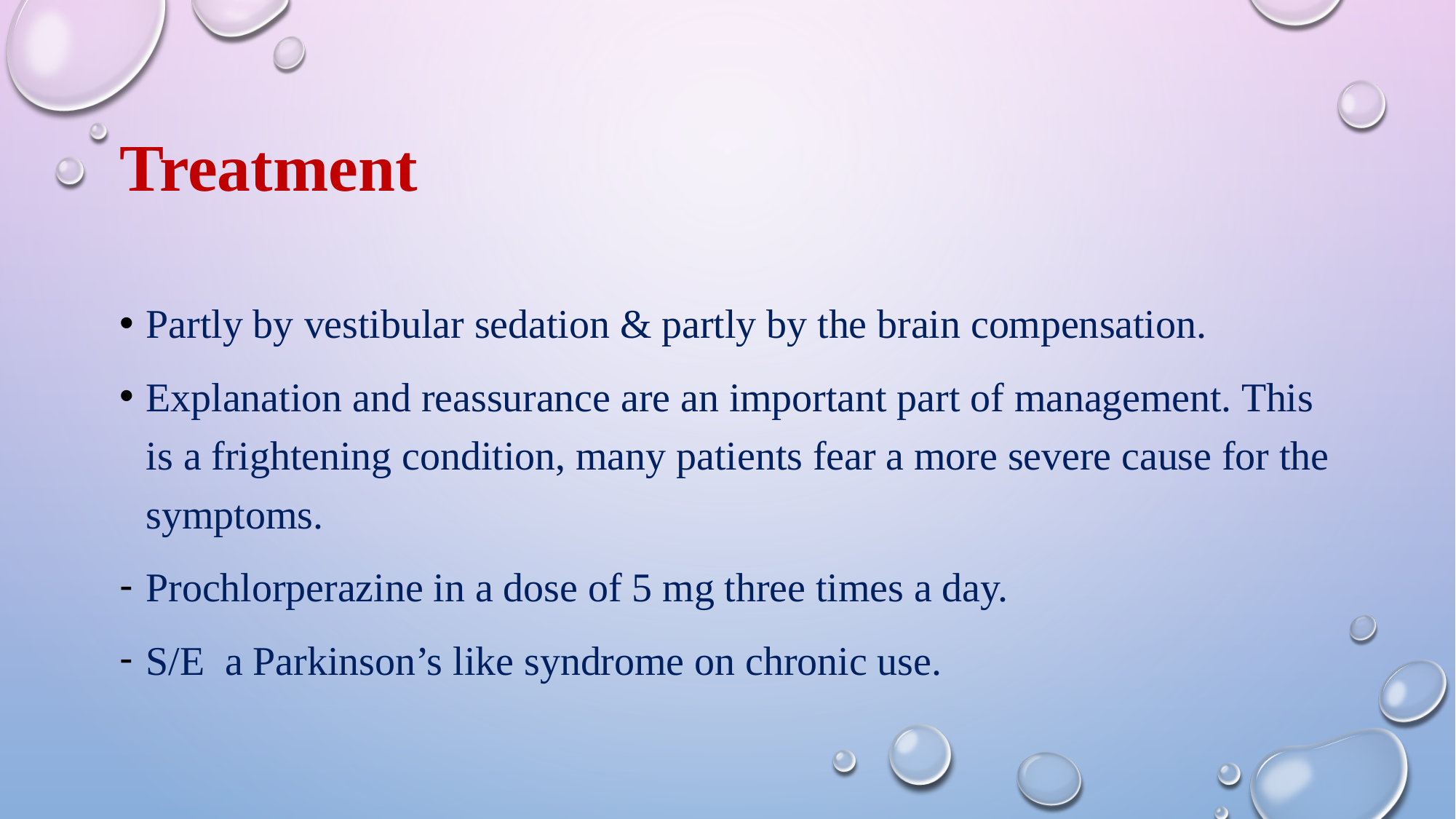

# Treatment
Partly by vestibular sedation & partly by the brain compensation.
Explanation and reassurance are an important part of management. This is a frightening condition, many patients fear a more severe cause for the symptoms.
Prochlorperazine in a dose of 5 mg three times a day.
S/E  a Parkinson’s like syndrome on chronic use.